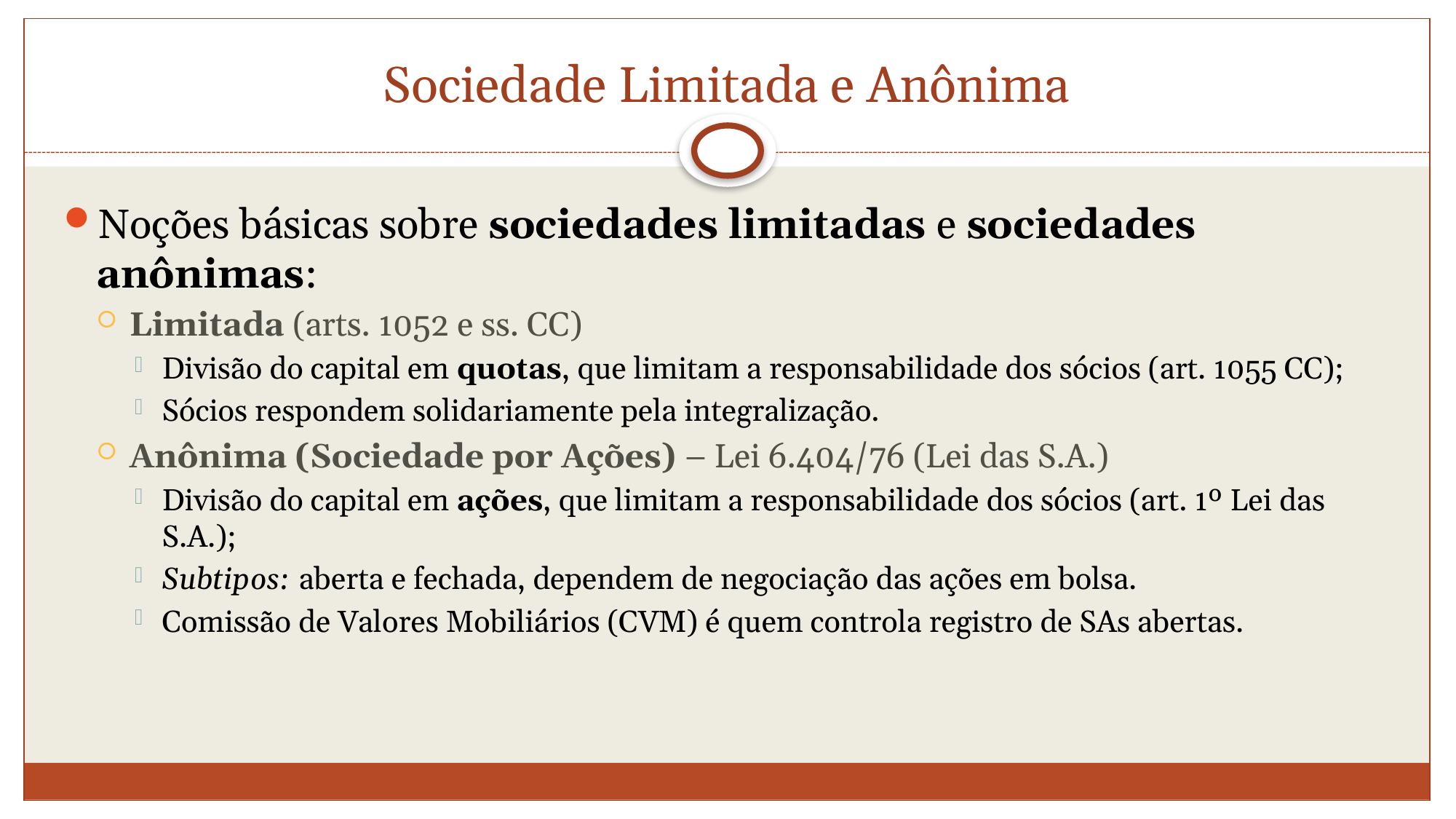

# Sociedade Limitada e Anônima
Noções básicas sobre sociedades limitadas e sociedades anônimas:
Limitada (arts. 1052 e ss. CC)
Divisão do capital em quotas, que limitam a responsabilidade dos sócios (art. 1055 CC);
Sócios respondem solidariamente pela integralização.
Anônima (Sociedade por Ações) – Lei 6.404/76 (Lei das S.A.)
Divisão do capital em ações, que limitam a responsabilidade dos sócios (art. 1º Lei das S.A.);
Subtipos: aberta e fechada, dependem de negociação das ações em bolsa.
Comissão de Valores Mobiliários (CVM) é quem controla registro de SAs abertas.